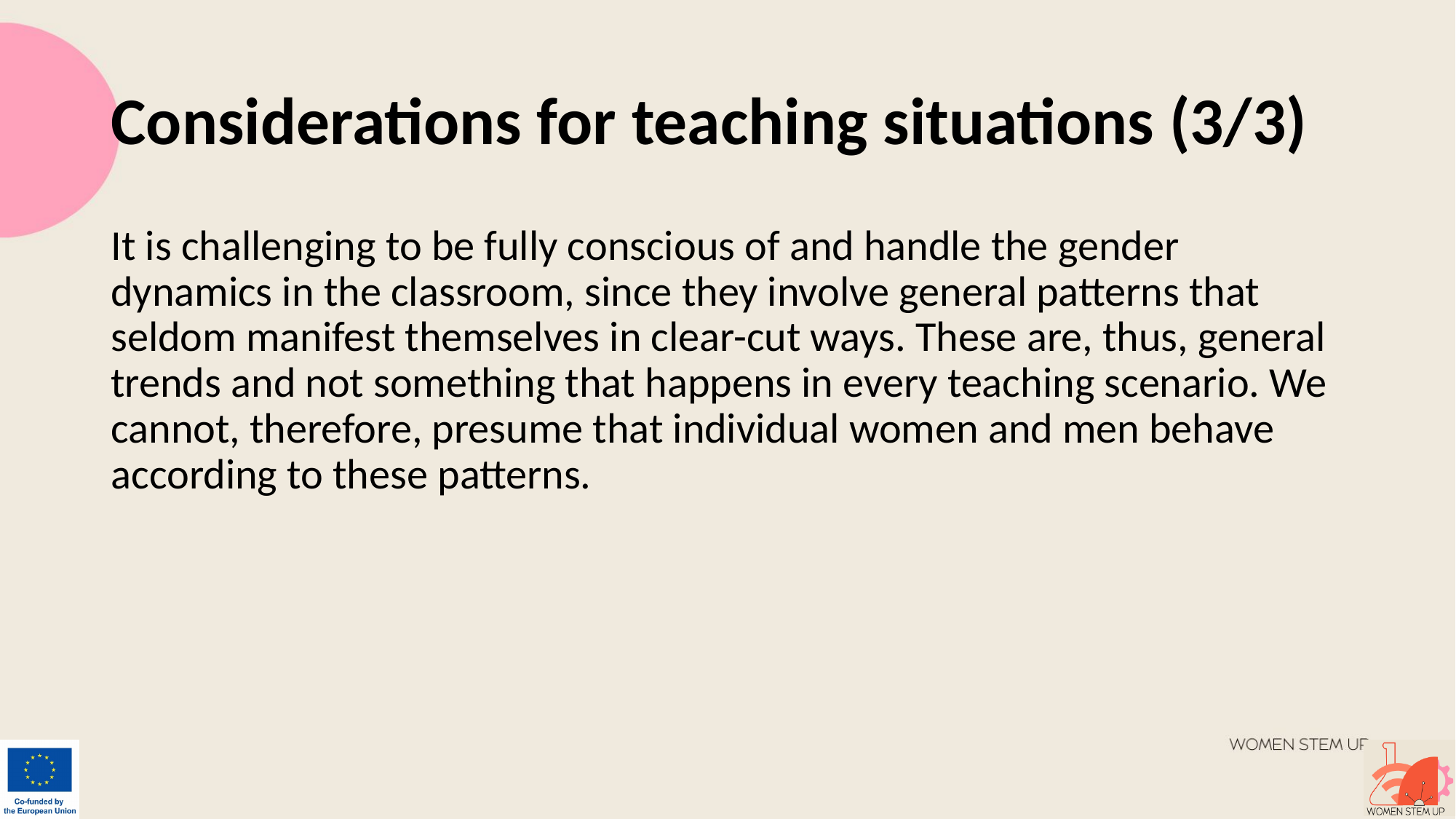

# Considerations for teaching situations (3/3)
It is challenging to be fully conscious of and handle the gender dynamics in the classroom, since they involve general patterns that seldom manifest themselves in clear-cut ways. These are, thus, general trends and not something that happens in every teaching scenario. We cannot, therefore, presume that individual women and men behave according to these patterns.